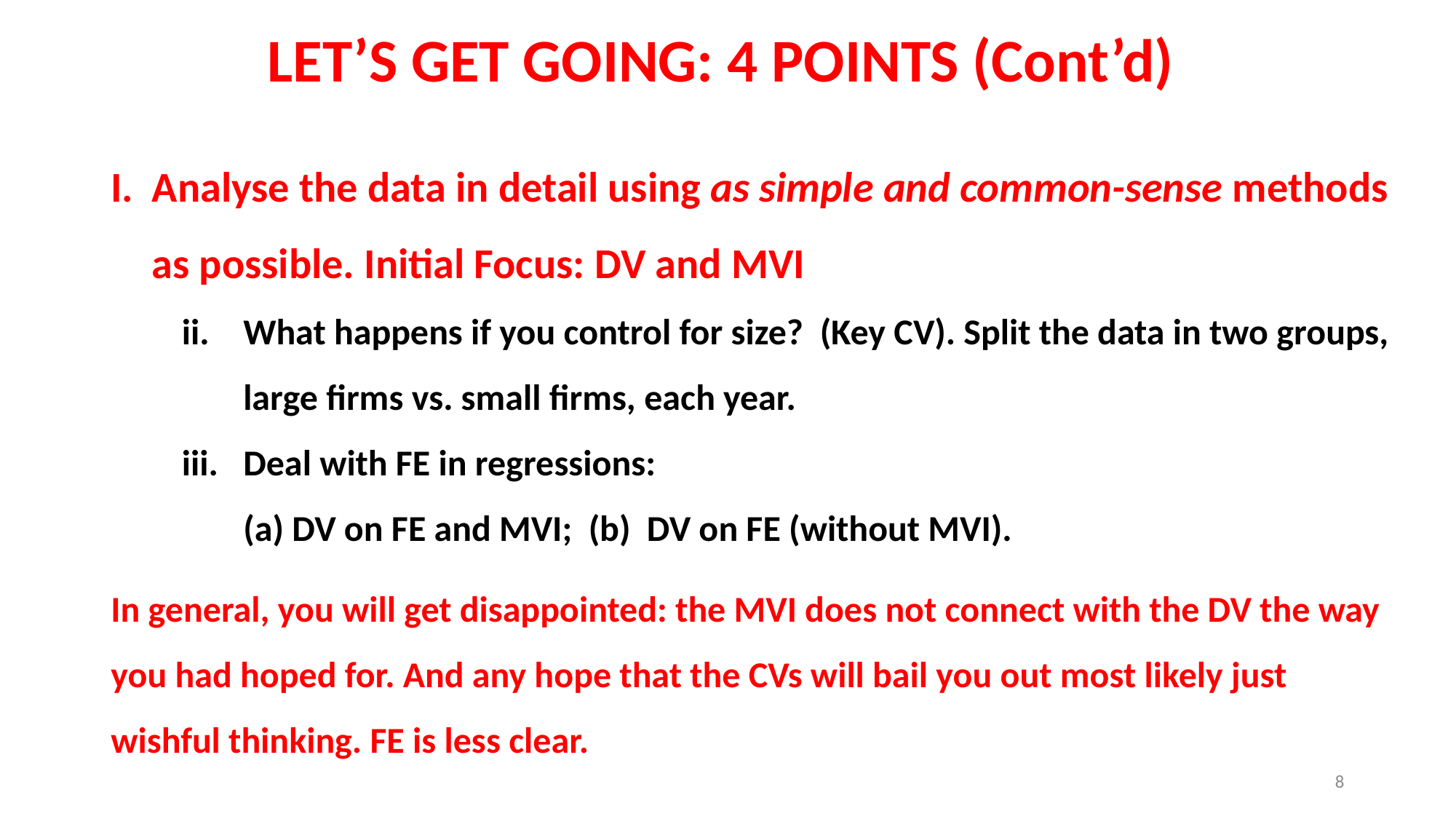

# LET’S GET GOING: 4 POINTS (Cont’d)
Analyse the data in detail using as simple and common-sense methods as possible. Initial Focus: DV and MVI
What happens if you control for size?  (Key CV). Split the data in two groups, large firms vs. small firms, each year.
Deal with FE in regressions:
(a) DV on FE and MVI;  (b)  DV on FE (without MVI).
In general, you will get disappointed: the MVI does not connect with the DV the way you had hoped for. And any hope that the CVs will bail you out most likely just wishful thinking. FE is less clear.
8